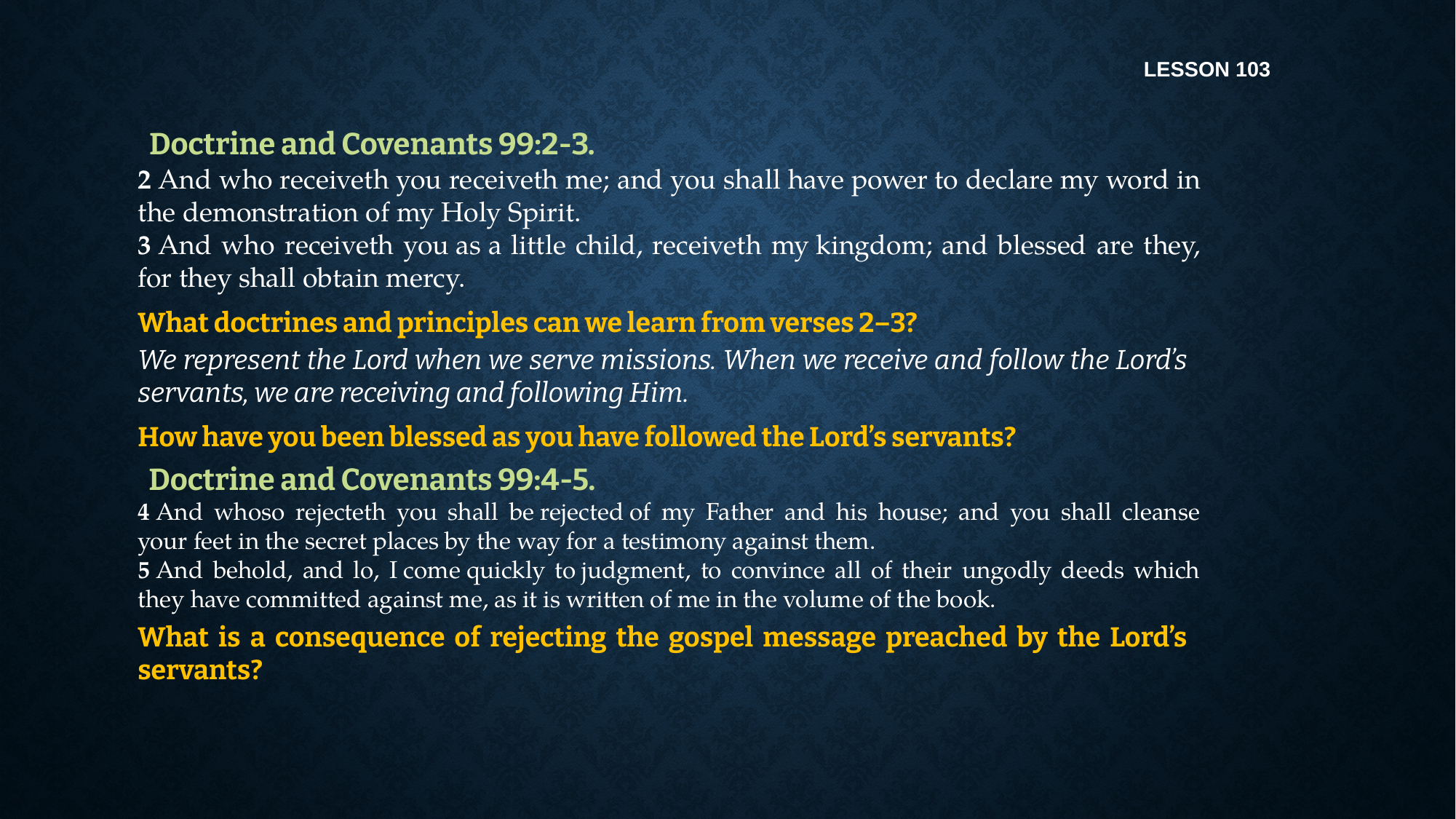

LESSON 103
Doctrine and Covenants 99:2-3.
2 And who receiveth you receiveth me; and you shall have power to declare my word in the demonstration of my Holy Spirit.
3 And who receiveth you as a little child, receiveth my kingdom; and blessed are they, for they shall obtain mercy.
What doctrines and principles can we learn from verses 2–3?
We represent the Lord when we serve missions. When we receive and follow the Lord’s servants, we are receiving and following Him.
How have you been blessed as you have followed the Lord’s servants?
Doctrine and Covenants 99:4-5.
4 And whoso rejecteth you shall be rejected of my Father and his house; and you shall cleanse your feet in the secret places by the way for a testimony against them.
5 And behold, and lo, I come quickly to judgment, to convince all of their ungodly deeds which they have committed against me, as it is written of me in the volume of the book.
What is a consequence of rejecting the gospel message preached by the Lord’s servants?